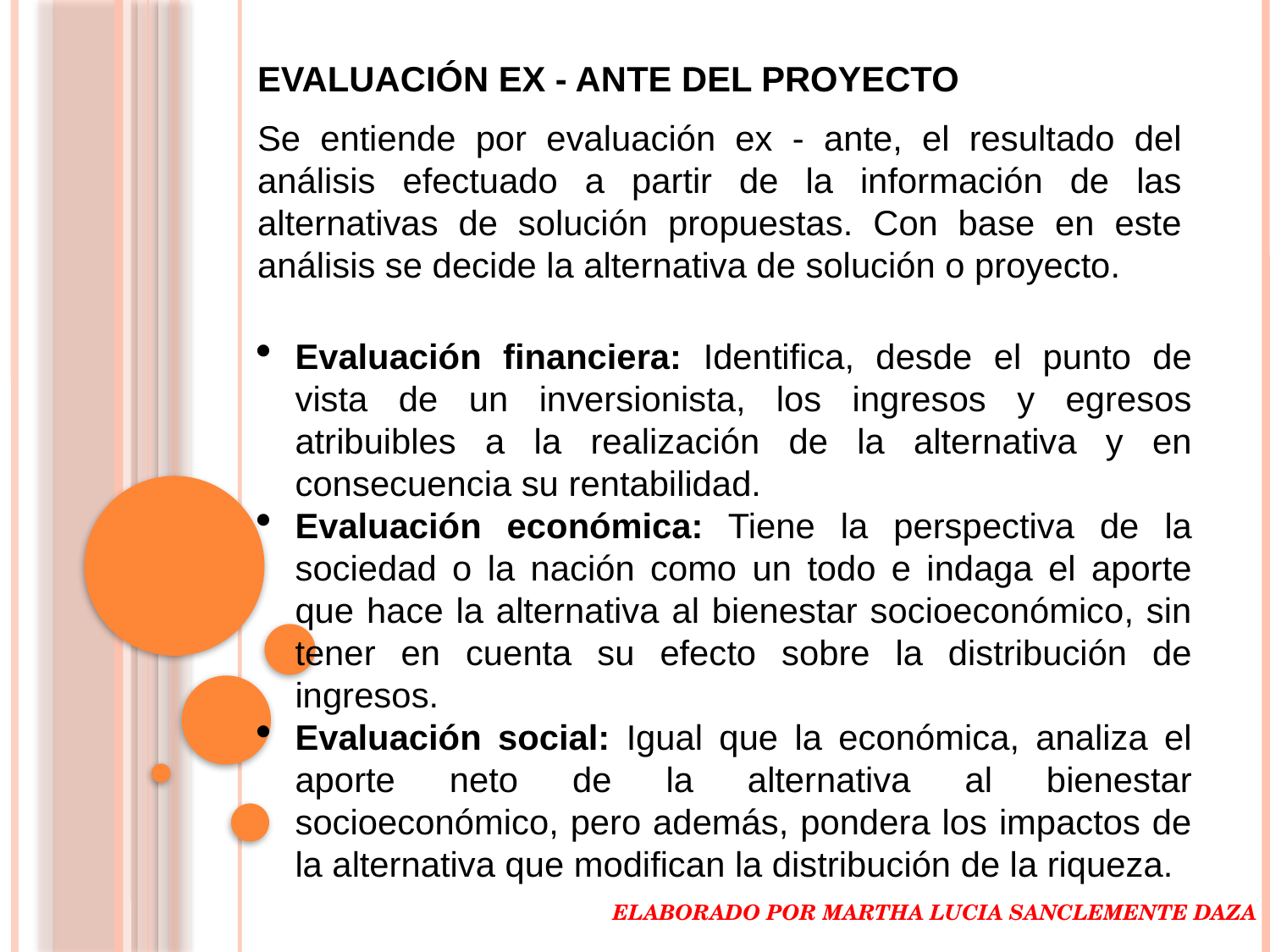

EVALUACIÓN EX - ANTE DEL PROYECTO

Se entiende por evaluación ex - ante, el resultado del análisis efectuado a partir de la información de las alternativas de solución propuestas. Con base en este análisis se decide la alternativa de solución o proyecto.
Evaluación financiera: Identifica, desde el punto de vista de un inversionista, los ingresos y egresos atribuibles a la realización de la alternativa y en consecuencia su rentabilidad.
Evaluación económica: Tiene la perspectiva de la sociedad o la nación como un todo e indaga el aporte que hace la alternativa al bienestar socioeconómico, sin tener en cuenta su efecto sobre la distribución de ingresos.
Evaluación social: Igual que la económica, analiza el aporte neto de la alternativa al bienestar socioeconómico, pero además, pondera los impactos de la alternativa que modifican la distribución de la riqueza.
ELABORADO POR MARTHA LUCIA SANCLEMENTE DAZA